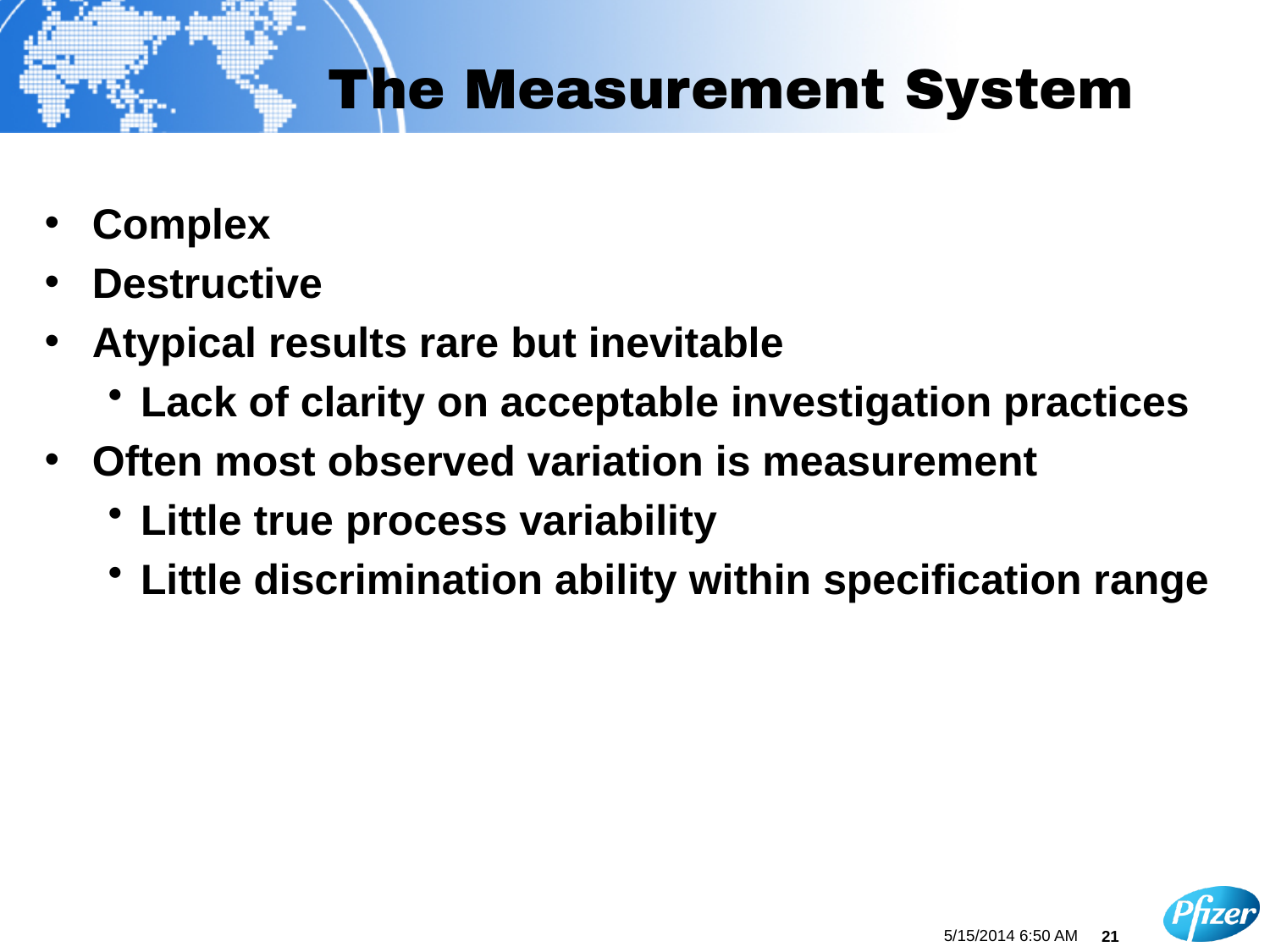

# The Measurement System
Complex
Destructive
Atypical results rare but inevitable
Lack of clarity on acceptable investigation practices
Often most observed variation is measurement
Little true process variability
Little discrimination ability within specification range